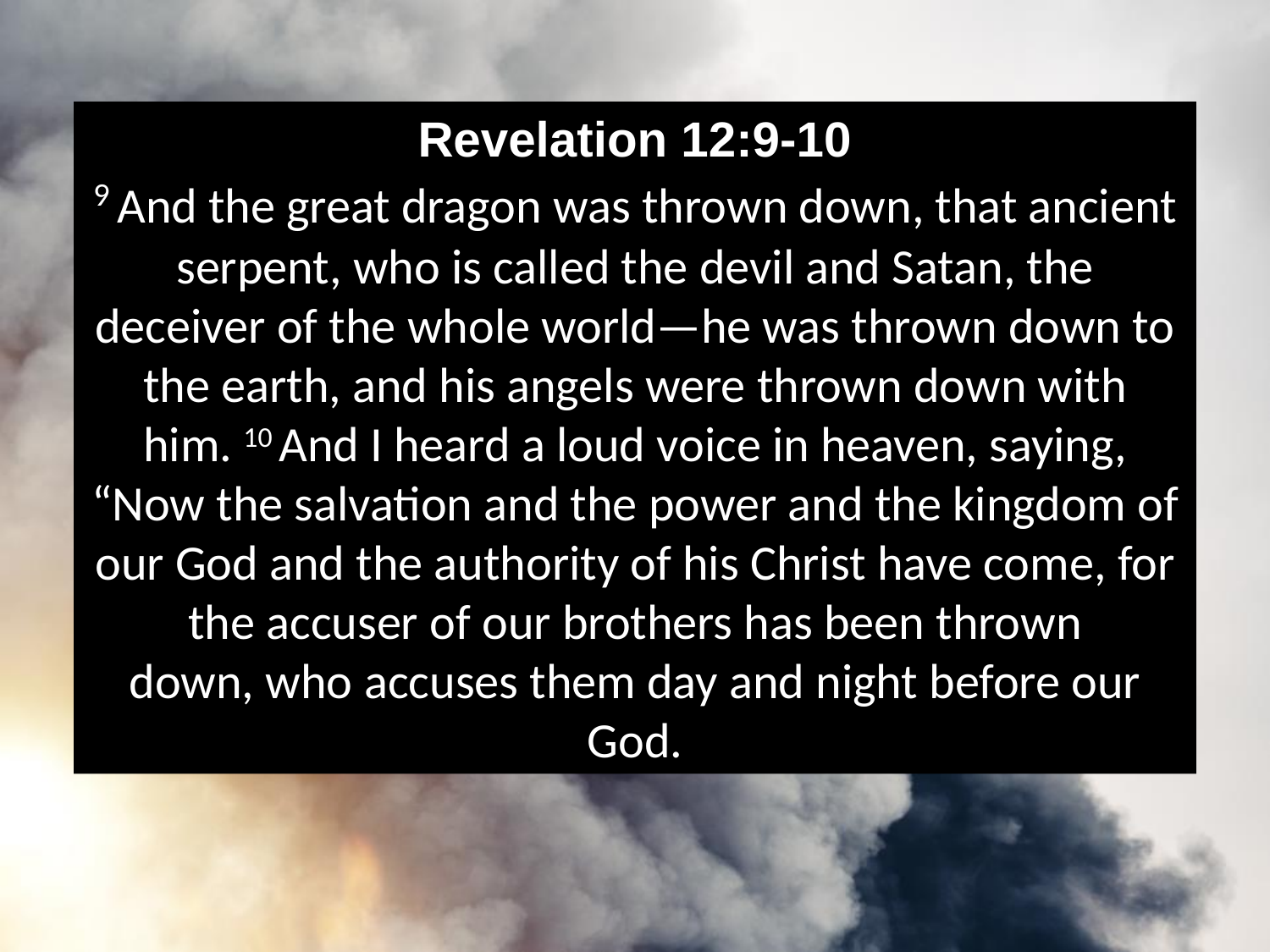

Revelation 12:9-10
9 And the great dragon was thrown down, that ancient serpent, who is called the devil and Satan, the deceiver of the whole world—he was thrown down to the earth, and his angels were thrown down with him. 10 And I heard a loud voice in heaven, saying, “Now the salvation and the power and the kingdom of our God and the authority of his Christ have come, for the accuser of our brothers has been thrown down, who accuses them day and night before our God.